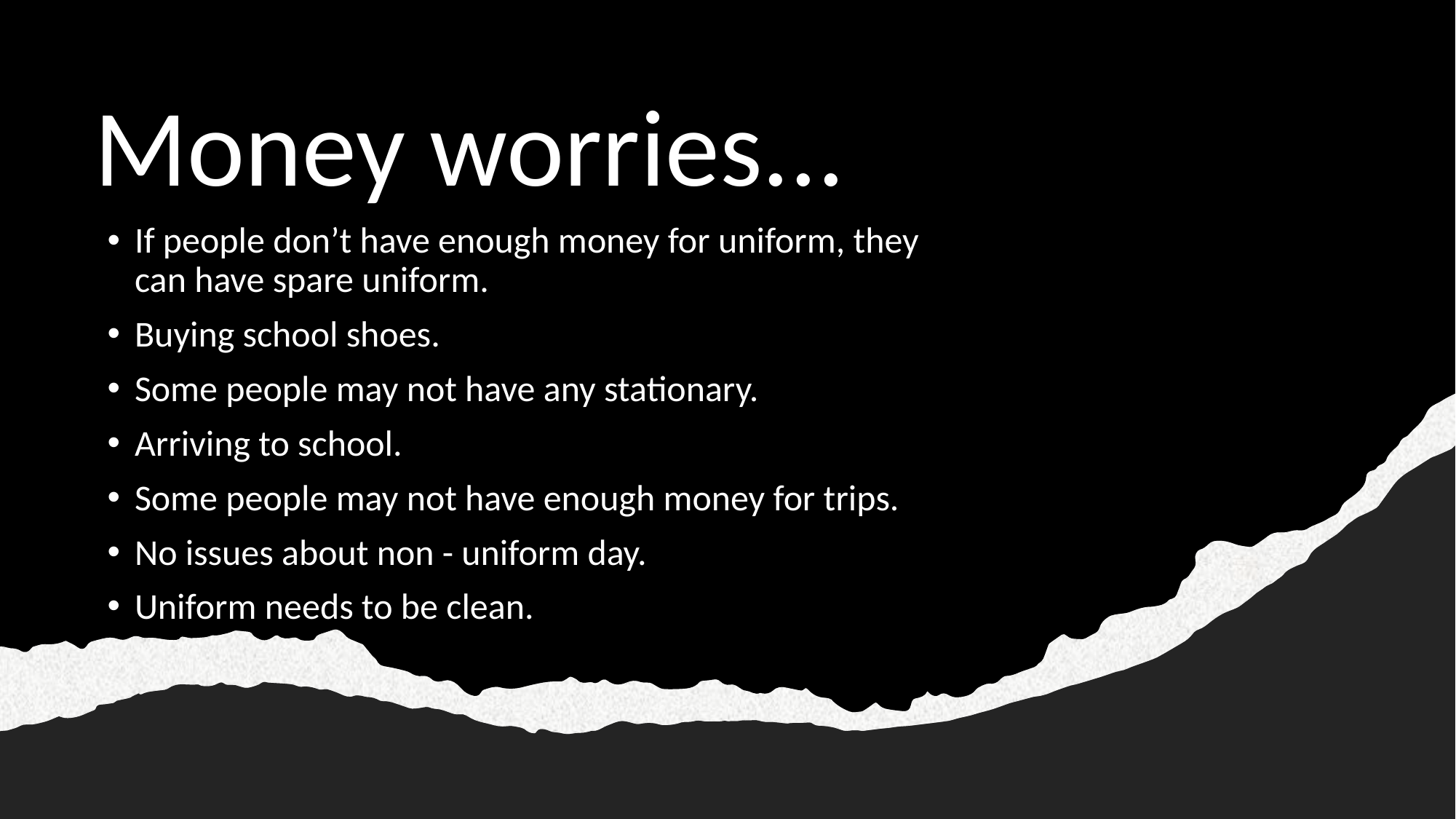

# Money worries...
If people don’t have enough money for uniform, they can have spare uniform.
Buying school shoes.
Some people may not have any stationary.
Arriving to school.
Some people may not have enough money for trips.
No issues about non - uniform day.
Uniform needs to be clean.